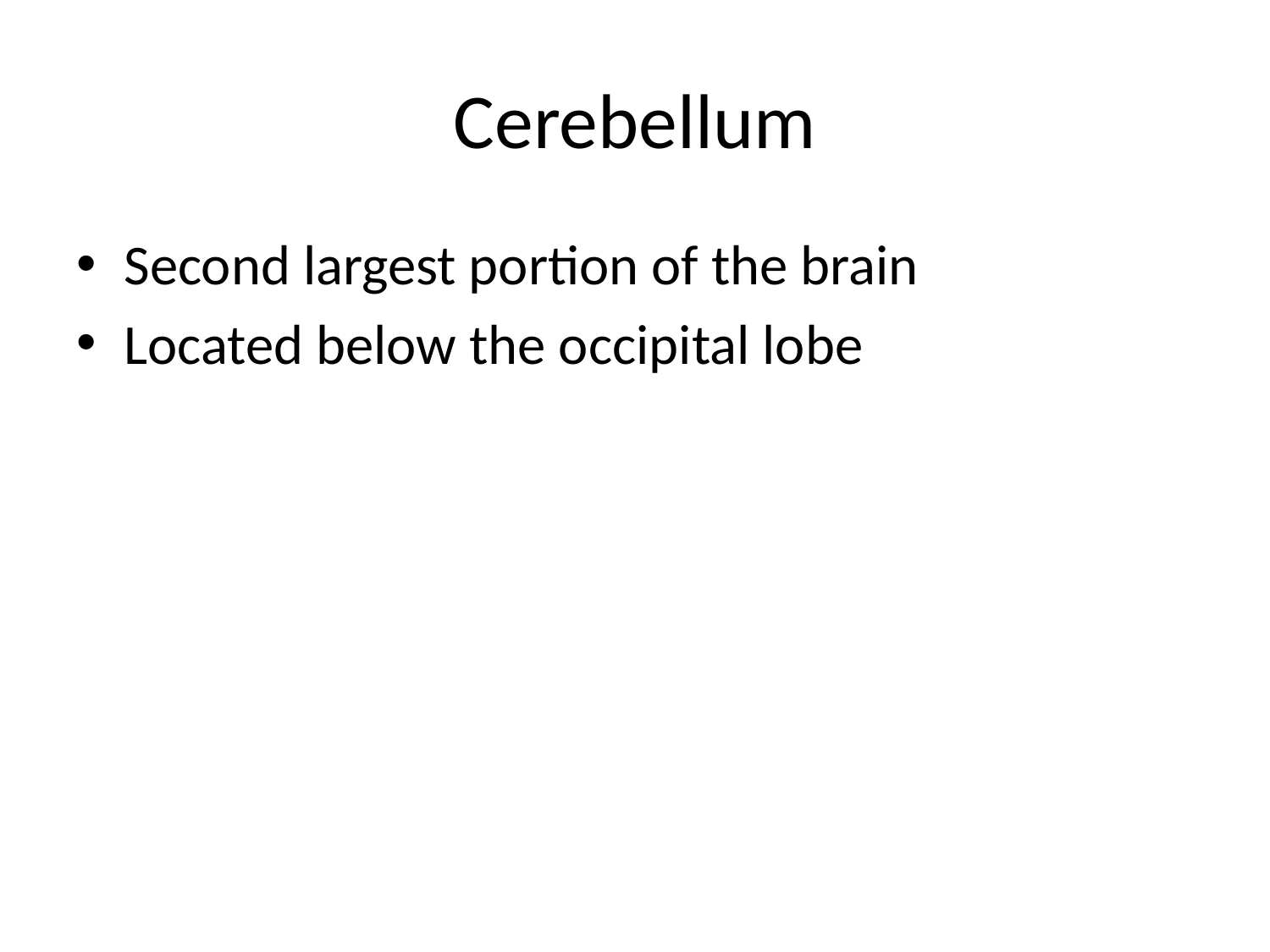

# Cerebellum
Second largest portion of the brain
Located below the occipital lobe